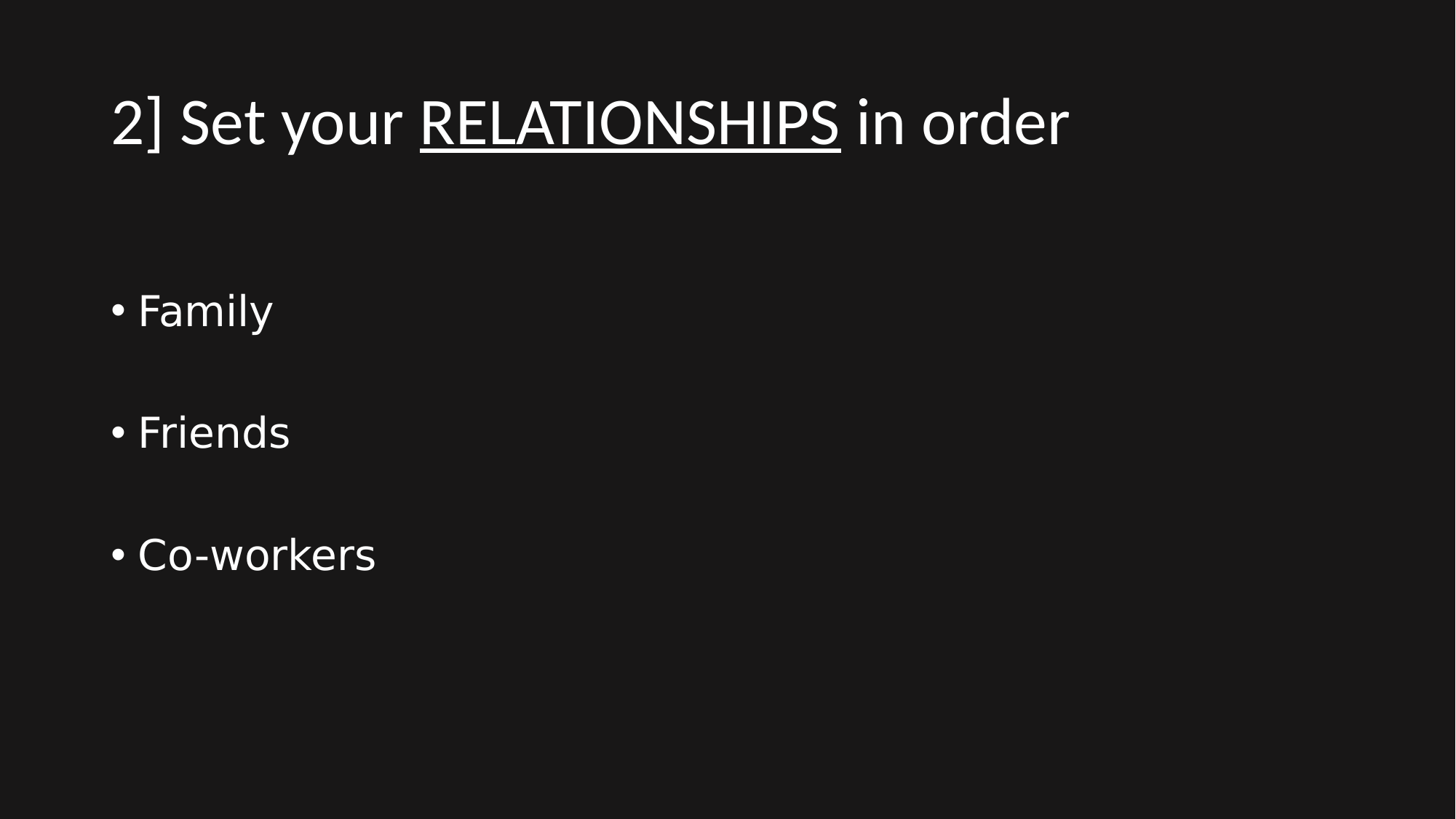

# 2] Set your RELATIONSHIPS in order

Family

Friends

Co-workers